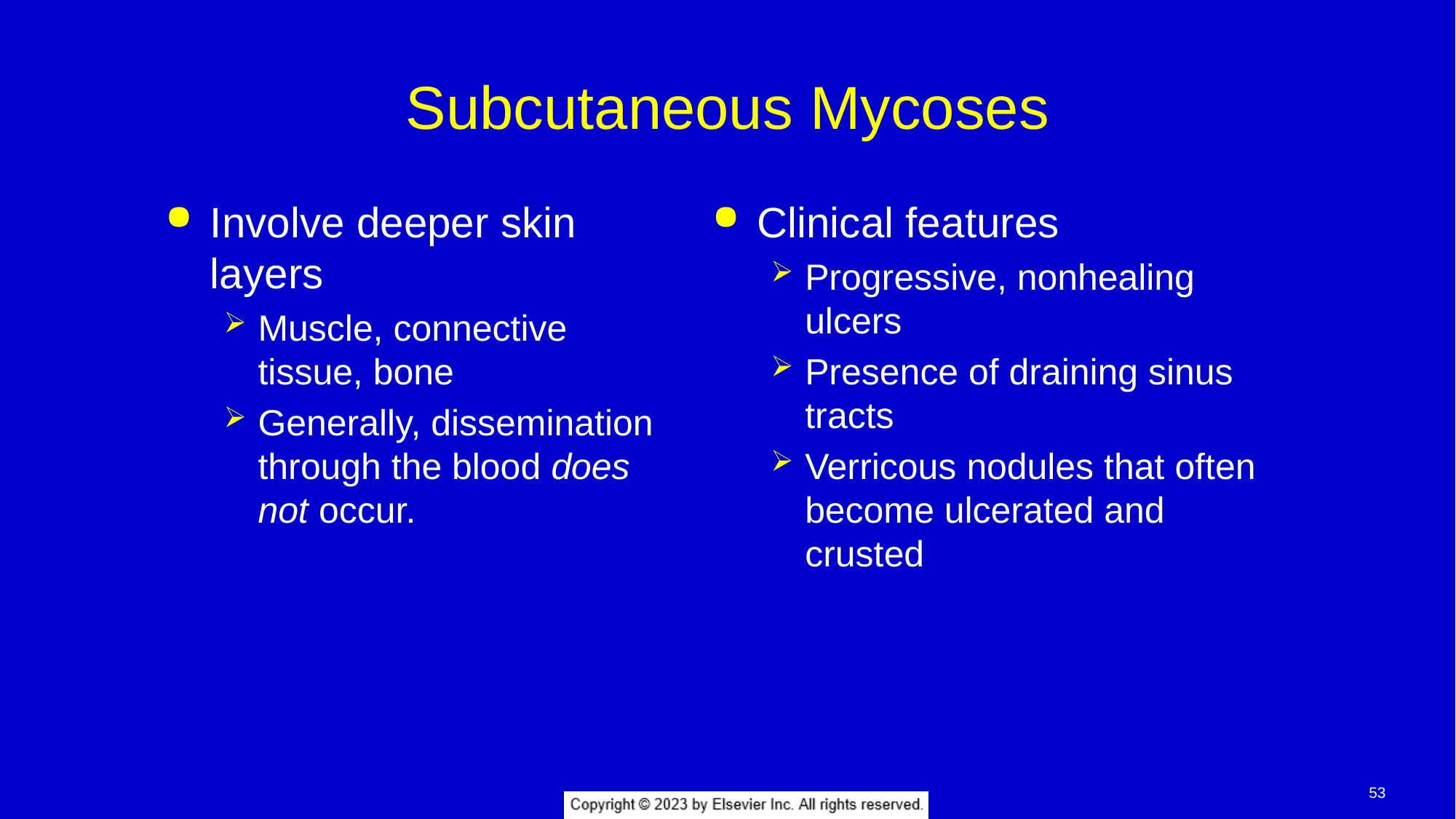

# Subcutaneous Mycoses
Involve deeper skin layers
Muscle, connective tissue, bone
Generally, dissemination through the blood does not occur.
Clinical features
Progressive, nonhealing ulcers
Presence of draining sinus tracts
Verricous nodules that often become ulcerated and crusted